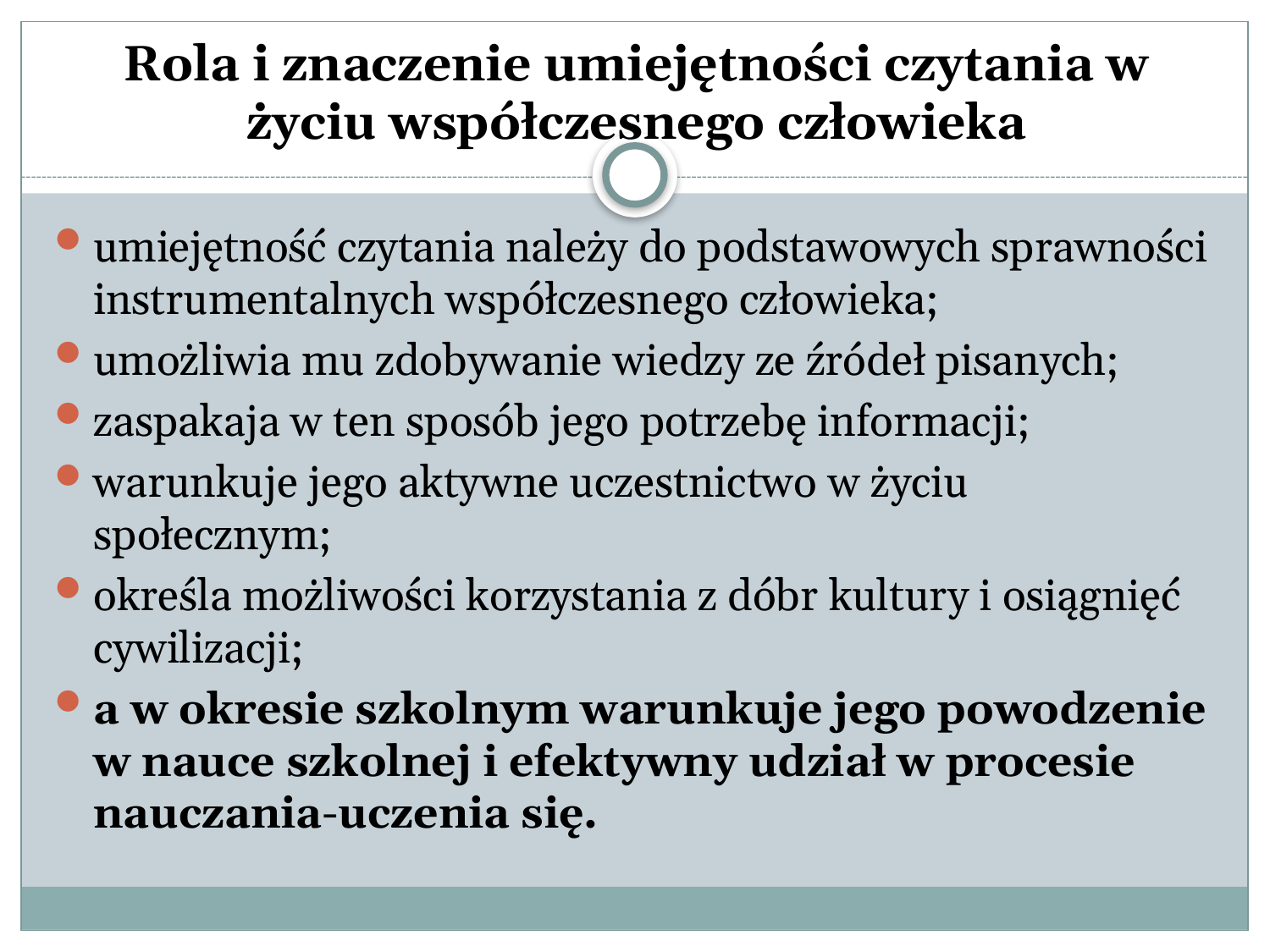

# Rola i znaczenie umiejętności czytania w życiu współczesnego człowieka
umiejętność czytania należy do podstawowych sprawności instrumentalnych współczesnego człowieka;
umożliwia mu zdobywanie wiedzy ze źródeł pisanych;
zaspakaja w ten sposób jego potrzebę informacji;
warunkuje jego aktywne uczestnictwo w życiu społecznym;
określa możliwości korzystania z dóbr kultury i osiągnięć cywilizacji;
a w okresie szkolnym warunkuje jego powodzenie w nauce szkolnej i efektywny udział w procesie nauczania-uczenia się.